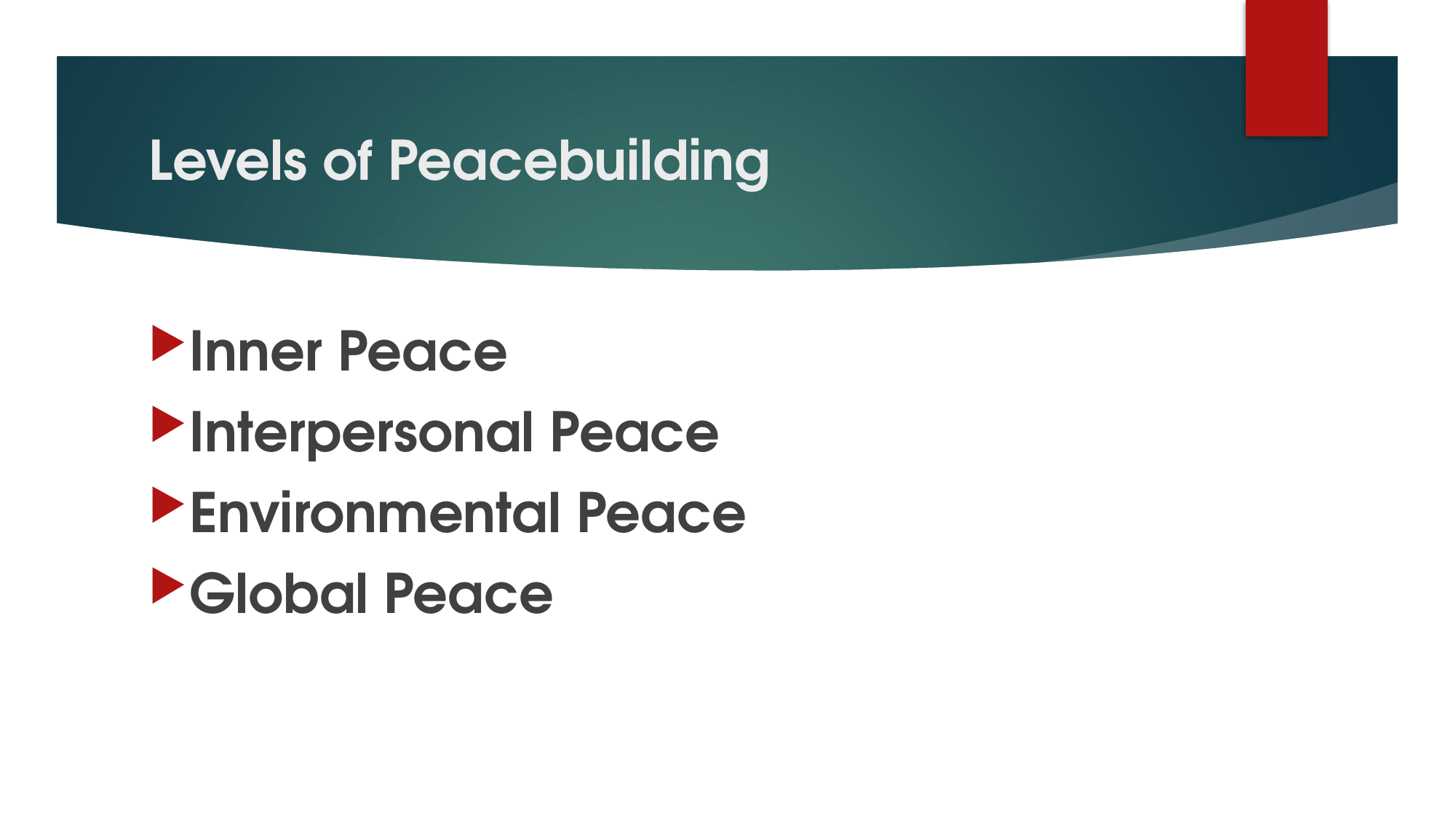

# Levels of Peacebuilding
Inner Peace
Interpersonal Peace
Environmental Peace
Global Peace